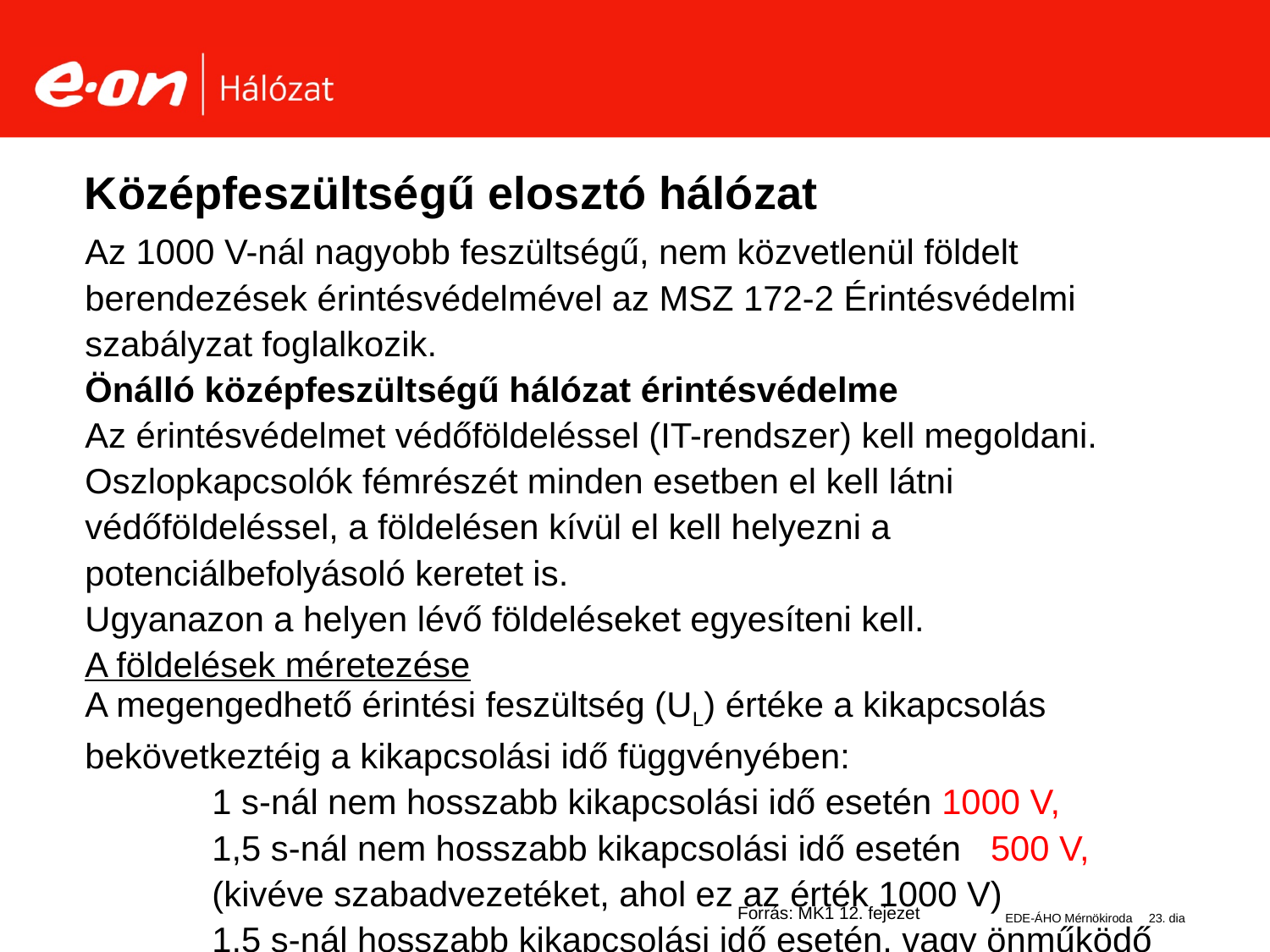

# Középfeszültségű elosztó hálózat
Az 1000 V-nál nagyobb feszültségű, nem közvetlenül földelt berendezések érintésvédelmével az MSZ 172-2 Érintésvédelmi szabályzat foglalkozik.
Önálló középfeszültségű hálózat érintésvédelme
Az érintésvédelmet védőföldeléssel (IT-rendszer) kell megoldani.
Oszlopkapcsolók fémrészét minden esetben el kell látni védőföldeléssel, a földelésen kívül el kell helyezni a potenciálbefolyásoló keretet is.
Ugyanazon a helyen lévő földeléseket egyesíteni kell.
A földelések méretezése
A megengedhető érintési feszültség (UL) értéke a kikapcsolás bekövetkeztéig a kikapcsolási idő függvényében:
	1 s-nál nem hosszabb kikapcsolási idő esetén 1000 V,
	1,5 s-nál nem hosszabb kikapcsolási idő esetén   500 V,
	(kivéve szabadvezetéket, ahol ez az érték 1000 V)
	1,5 s-nál hosszabb kikapcsolási idő esetén, vagy önműködő 	kikapcsolás nélkül 65 V.

Forrás: MK1 12. fejezet
EDE-ÁHO Mérnökiroda
23. dia